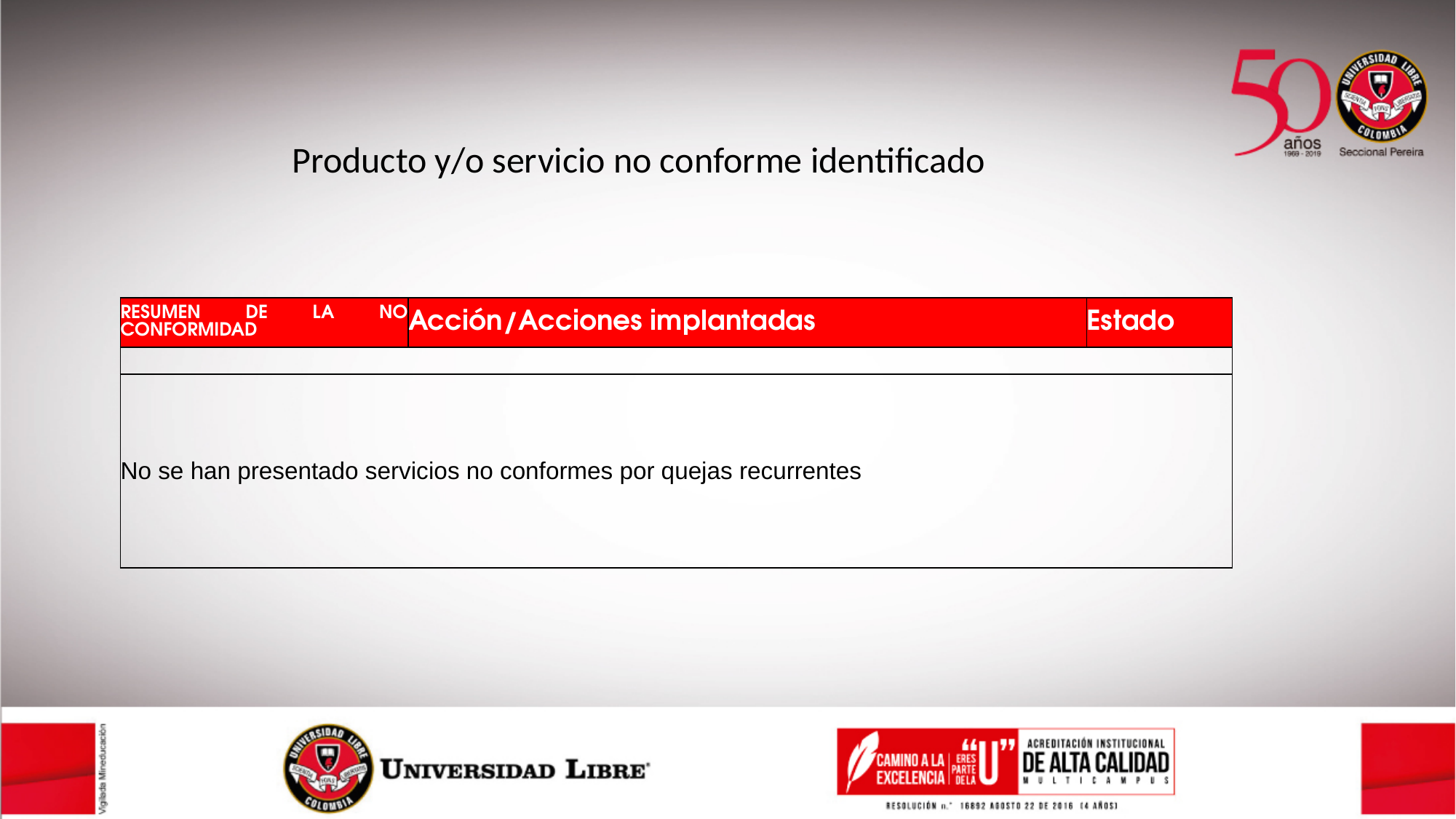

Producto y/o servicio no conforme identificado
| RESUMEN DE LA NO CONFORMIDAD | Acción/Acciones implantadas | Estado |
| --- | --- | --- |
|  |  |  |
| No se han presentado servicios no conformes por quejas recurrentes |  |  |